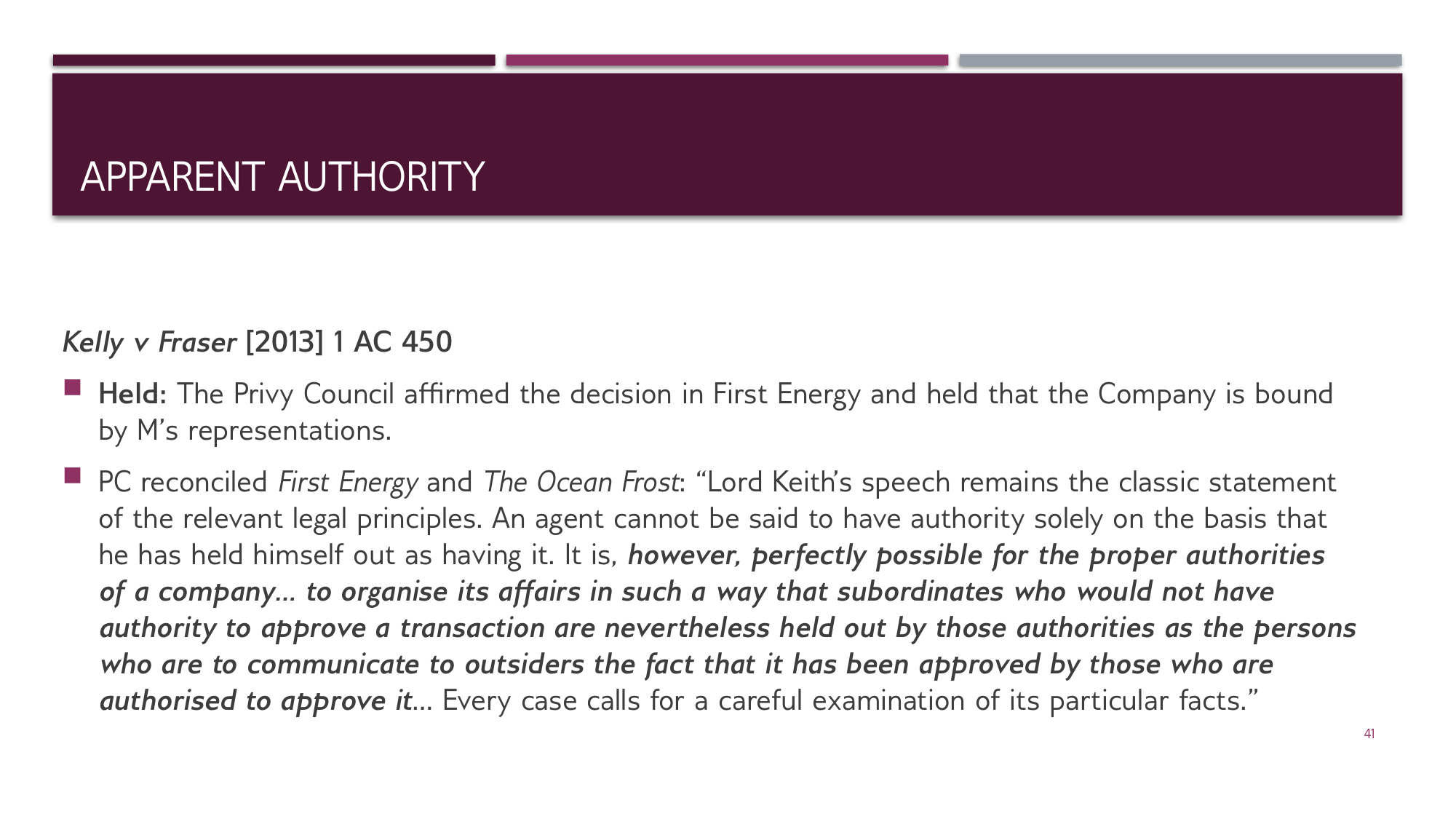

# apparent authority
Kelly v Fraser [2013] 1 AC 450
Held: The Privy Council affirmed the decision in First Energy and held that the Company is bound by M’s representations.
PC reconciled First Energy and The Ocean Frost: “Lord Keith’s speech remains the classic statement of the relevant legal principles. An agent cannot be said to have authority solely on the basis that he has held himself out as having it. It is, however, perfectly possible for the proper authorities of a company… to organise its affairs in such a way that subordinates who would not have authority to approve a transaction are nevertheless held out by those authorities as the persons who are to communicate to outsiders the fact that it has been approved by those who are authorised to approve it… Every case calls for a careful examination of its particular facts.”
41